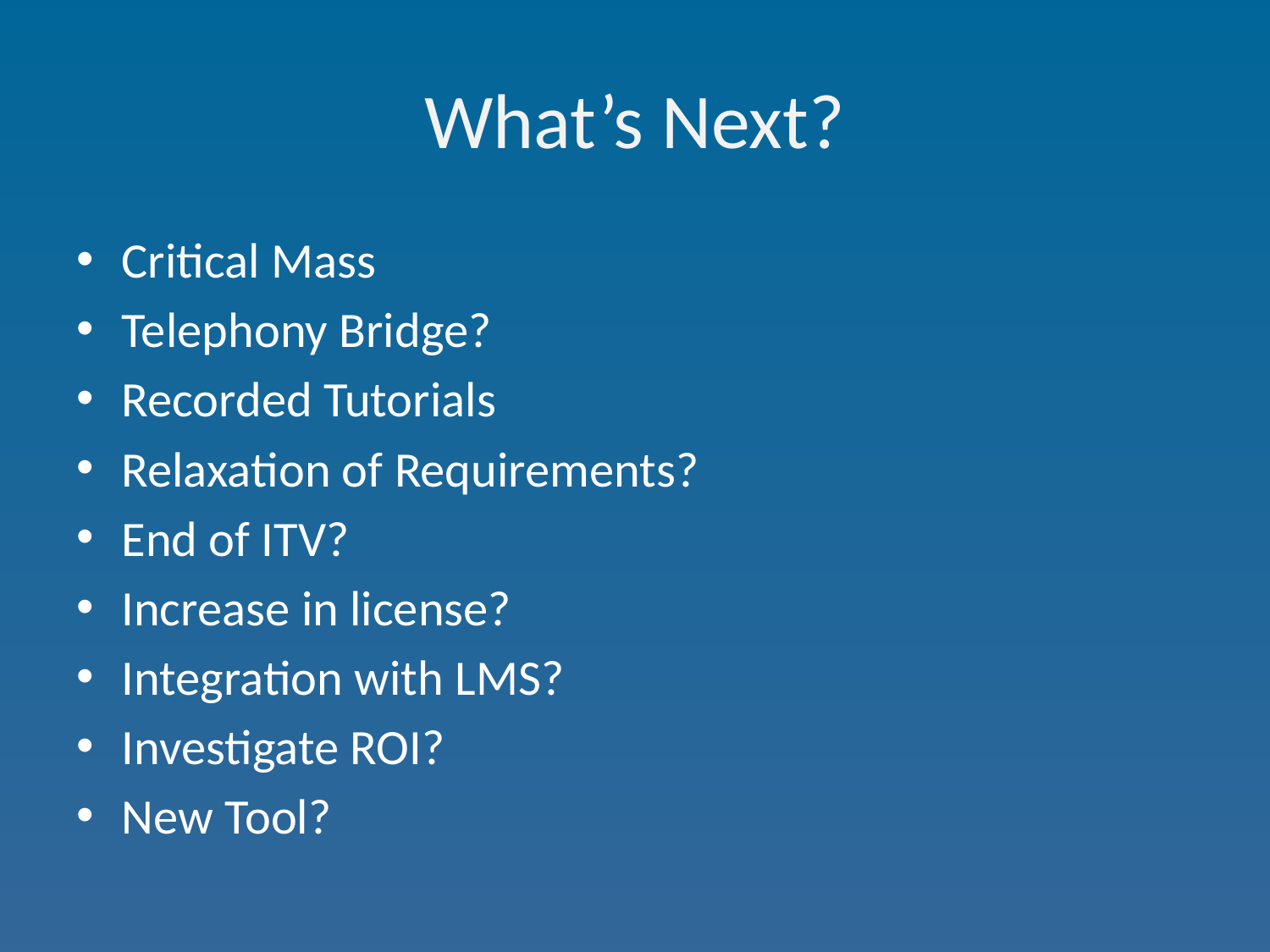

# What’s Next?
Critical Mass
Telephony Bridge?
Recorded Tutorials
Relaxation of Requirements?
End of ITV?
Increase in license?
Integration with LMS?
Investigate ROI?
New Tool?